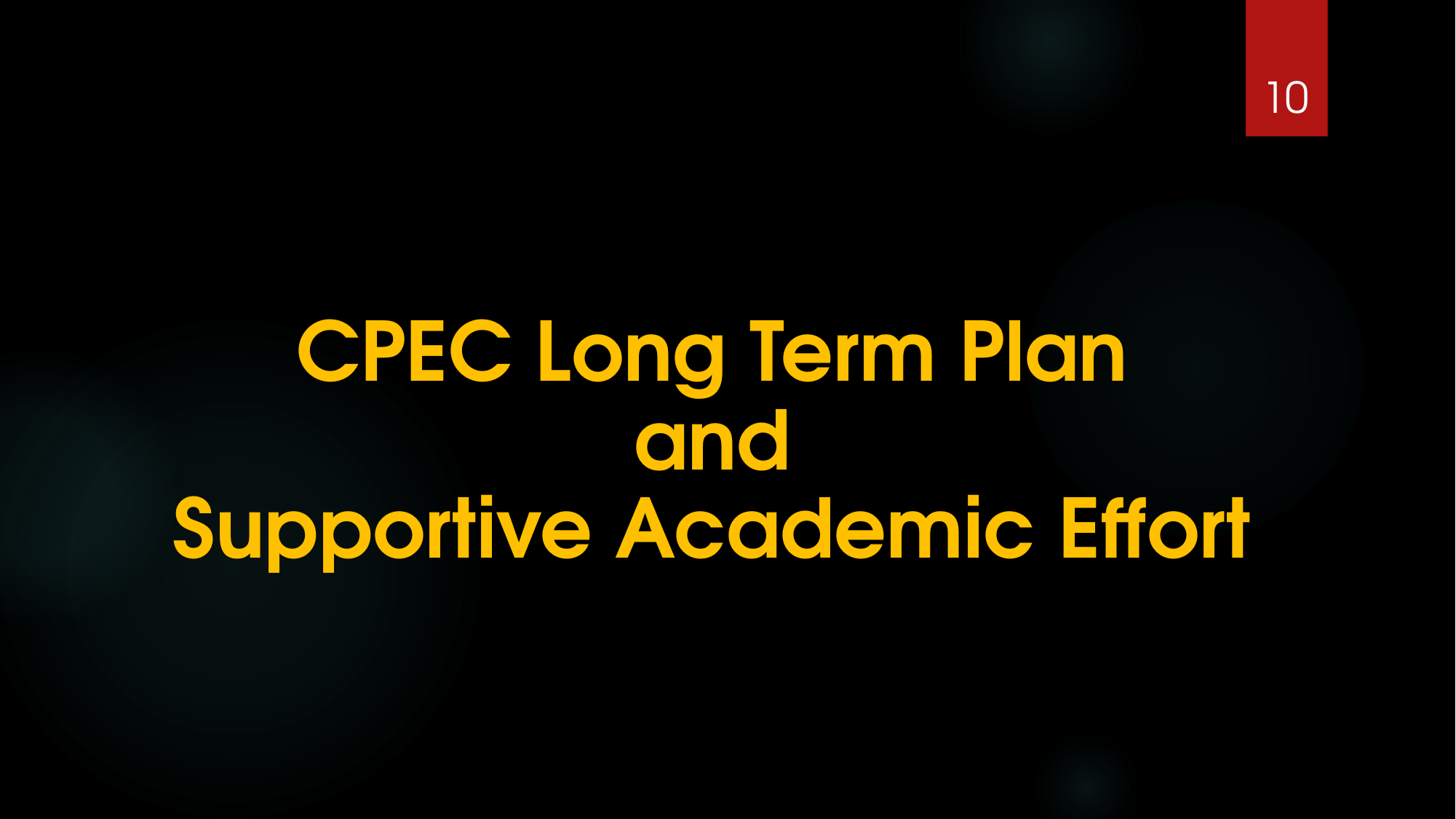

10
# CPEC Long Term Plan and Supportive Academic Effort